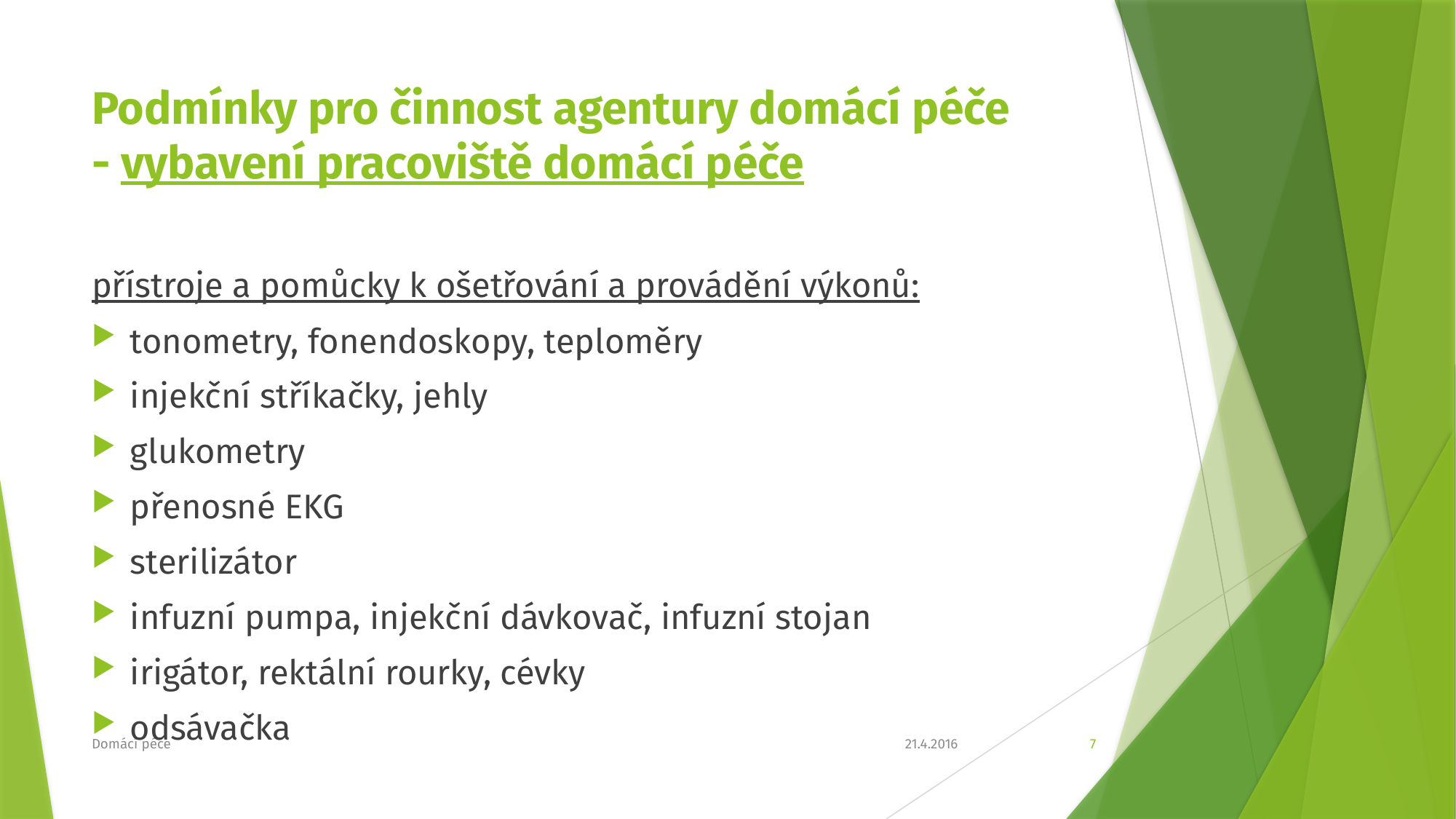

# Podmínky pro činnost agentury domácí péče - vybavení pracoviště domácí péče
přístroje a pomůcky k ošetřování a provádění výkonů:
tonometry, fonendoskopy, teploměry
injekční stříkačky, jehly
glukometry
přenosné EKG
sterilizátor
infuzní pumpa, injekční dávkovač, infuzní stojan
irigátor, rektální rourky, cévky
odsávačka

Domácí péče
21.4.2016
7